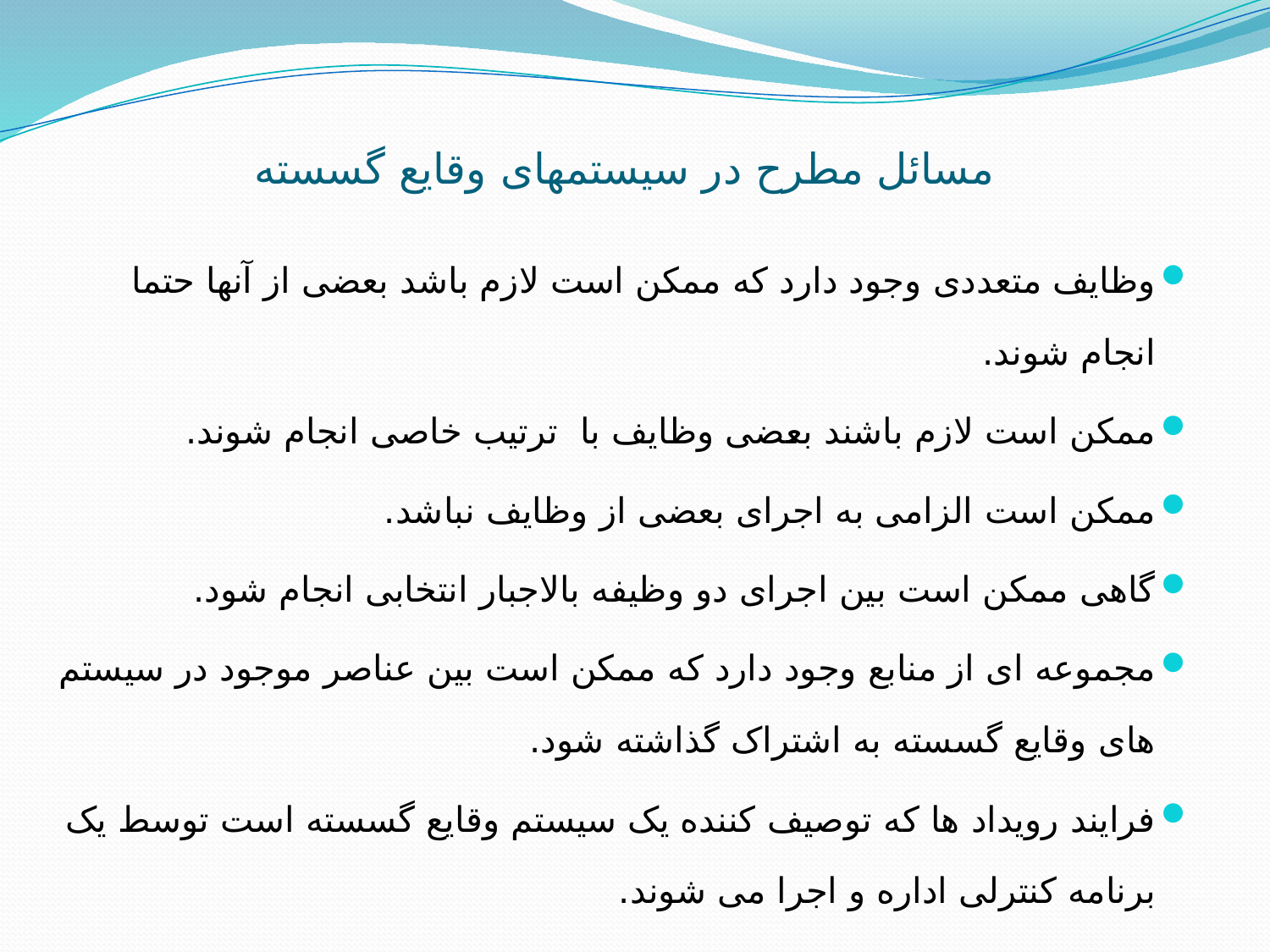

# مسائل مطرح در سیستمهای وقایع گسسته
وظایف متعددی وجود دارد که ممکن است لازم باشد بعضی از آنها حتما انجام شوند.
ممکن است لازم باشند بعضی وظایف با  ترتیب خاصی انجام شوند.
ممکن است الزامی به اجرای بعضی از وظایف نباشد.
گاهی ممکن است بین اجرای دو وظیفه بالاجبار انتخابی انجام شود.
مجموعه ای از منابع وجود دارد که ممکن است بین عناصر موجود در سیستم های وقایع گسسته به اشتراک گذاشته شود.
فرایند رویداد ها که توصیف کننده یک سیستم وقایع گسسته است توسط یک برنامه کنترلی اداره و اجرا می شوند.